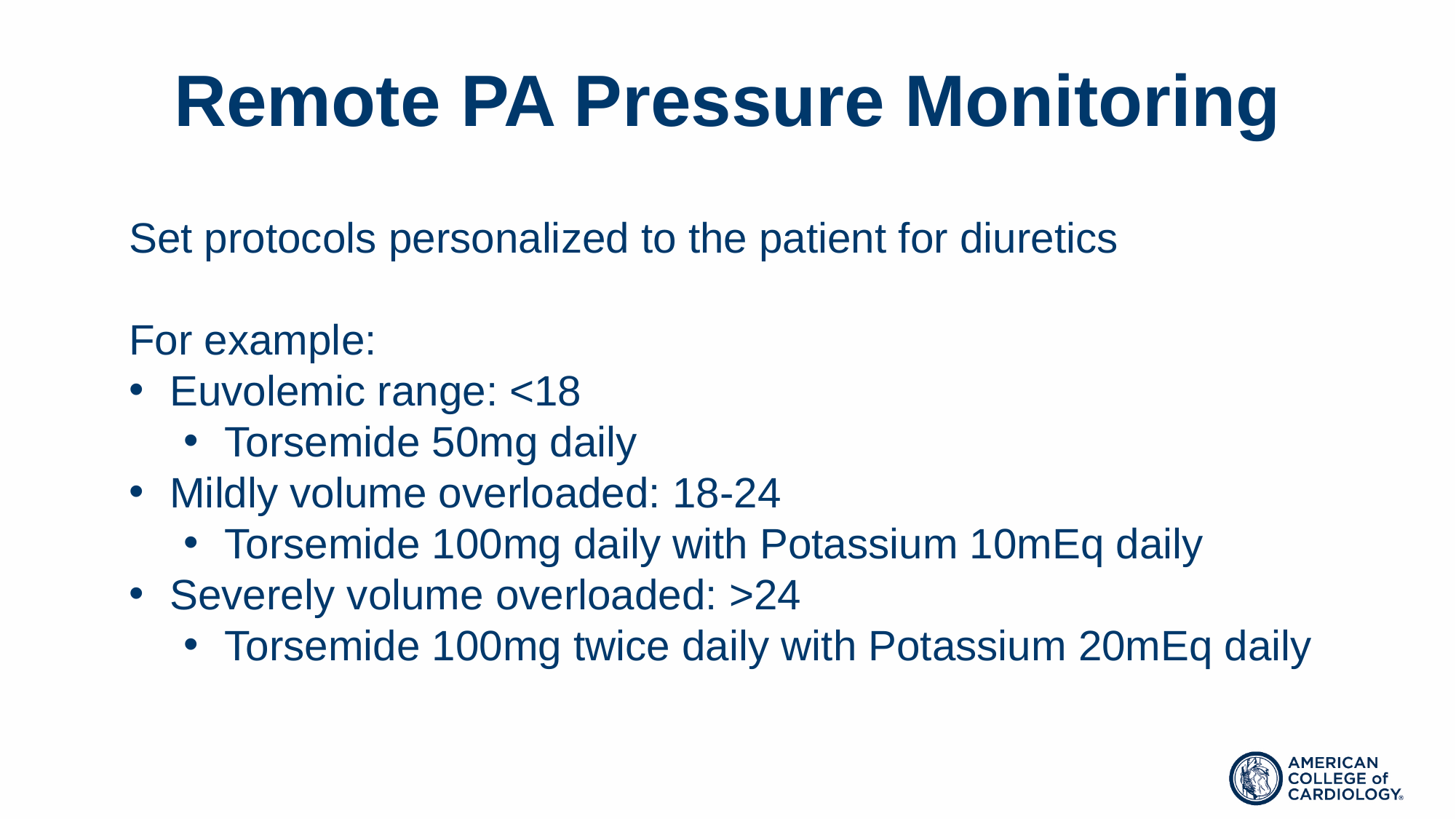

Remote PA Pressure Monitoring
Set protocols personalized to the patient for diuretics

For example:
Euvolemic range: <18
Torsemide 50mg daily
Mildly volume overloaded: 18-24
Torsemide 100mg daily with Potassium 10mEq daily
Severely volume overloaded: >24
Torsemide 100mg twice daily with Potassium 20mEq daily